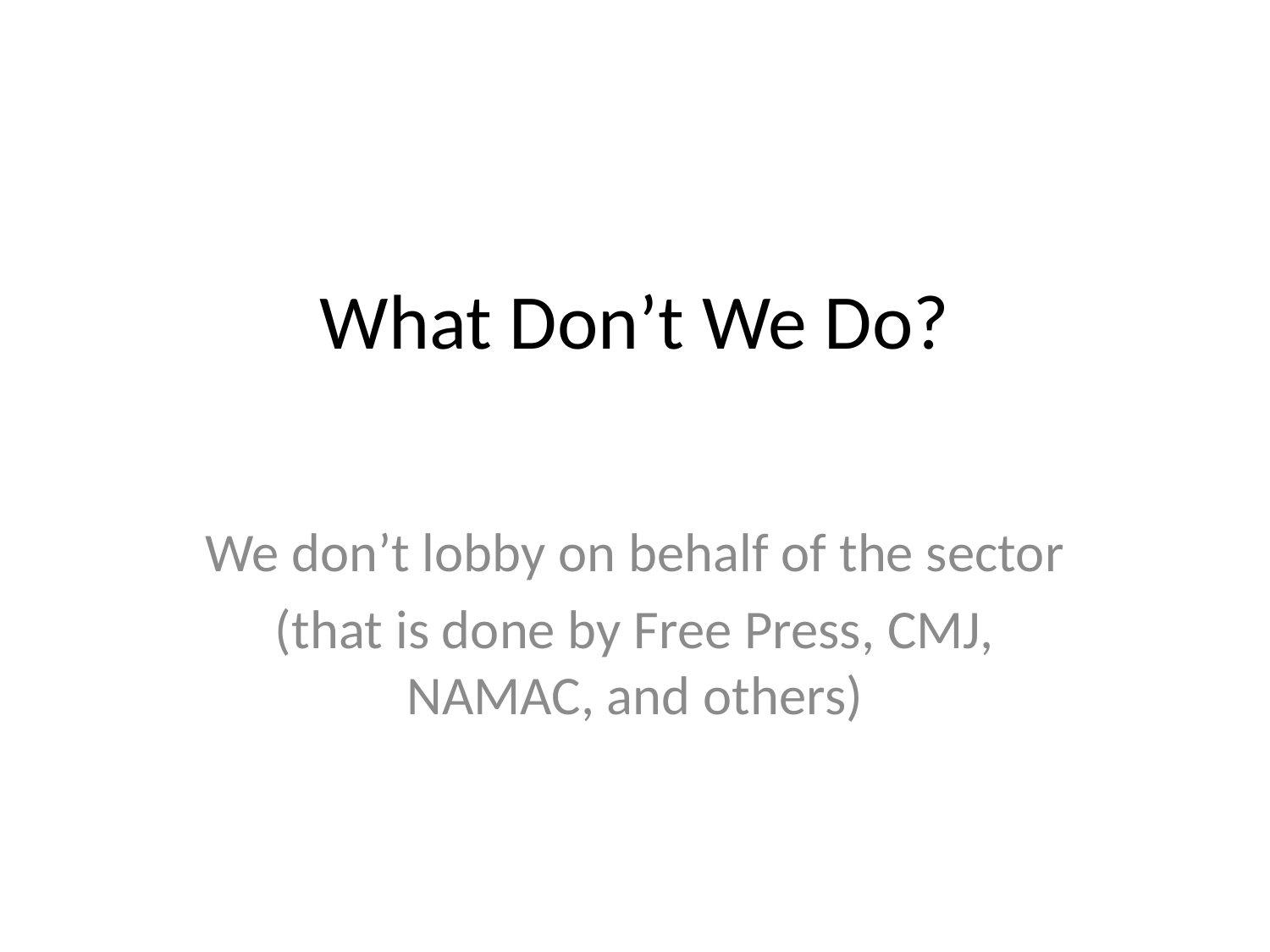

# What Don’t We Do?
We don’t lobby on behalf of the sector
(that is done by Free Press, CMJ, NAMAC, and others)